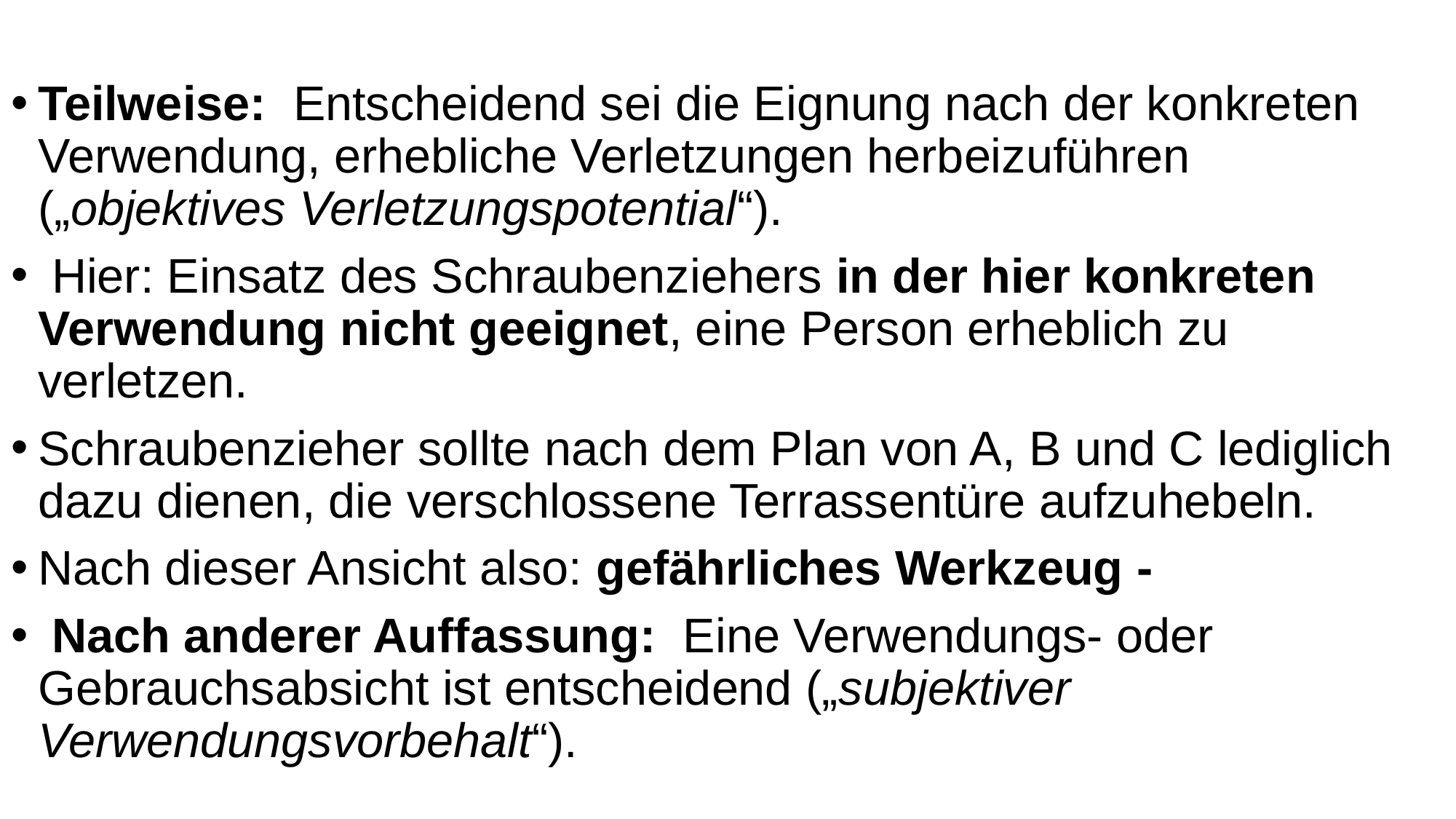

Teilweise:  Entscheidend sei die Eignung nach der konkreten Verwendung, erhebliche Verletzungen herbeizuführen („objektives Verletzungspotential“).
 Hier: Einsatz des Schraubenziehers in der hier konkreten Verwendung nicht geeignet, eine Person erheblich zu verletzen.
Schraubenzieher sollte nach dem Plan von A, B und C lediglich dazu dienen, die verschlossene Terrassentüre aufzuhebeln.
Nach dieser Ansicht also: gefährliches Werkzeug -
 Nach anderer Auffassung:  Eine Verwendungs- oder Gebrauchsabsicht ist entscheidend („subjektiver Verwendungsvorbehalt“).